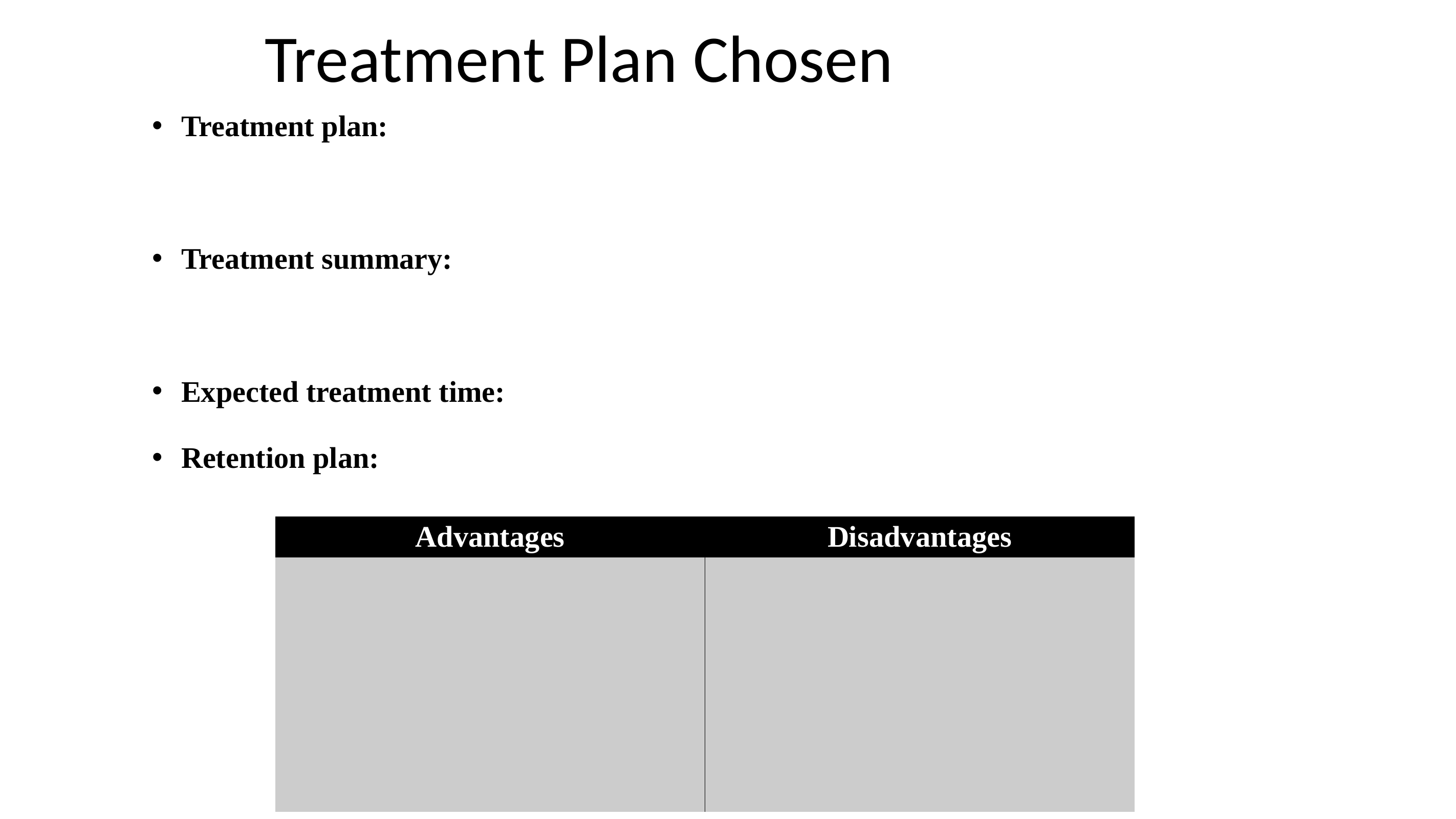

# Treatment Plan Chosen
Treatment plan:

Treatment summary:

Expected treatment time:
Retention plan:
| Advantages | Disadvantages |
| --- | --- |
|  |  |